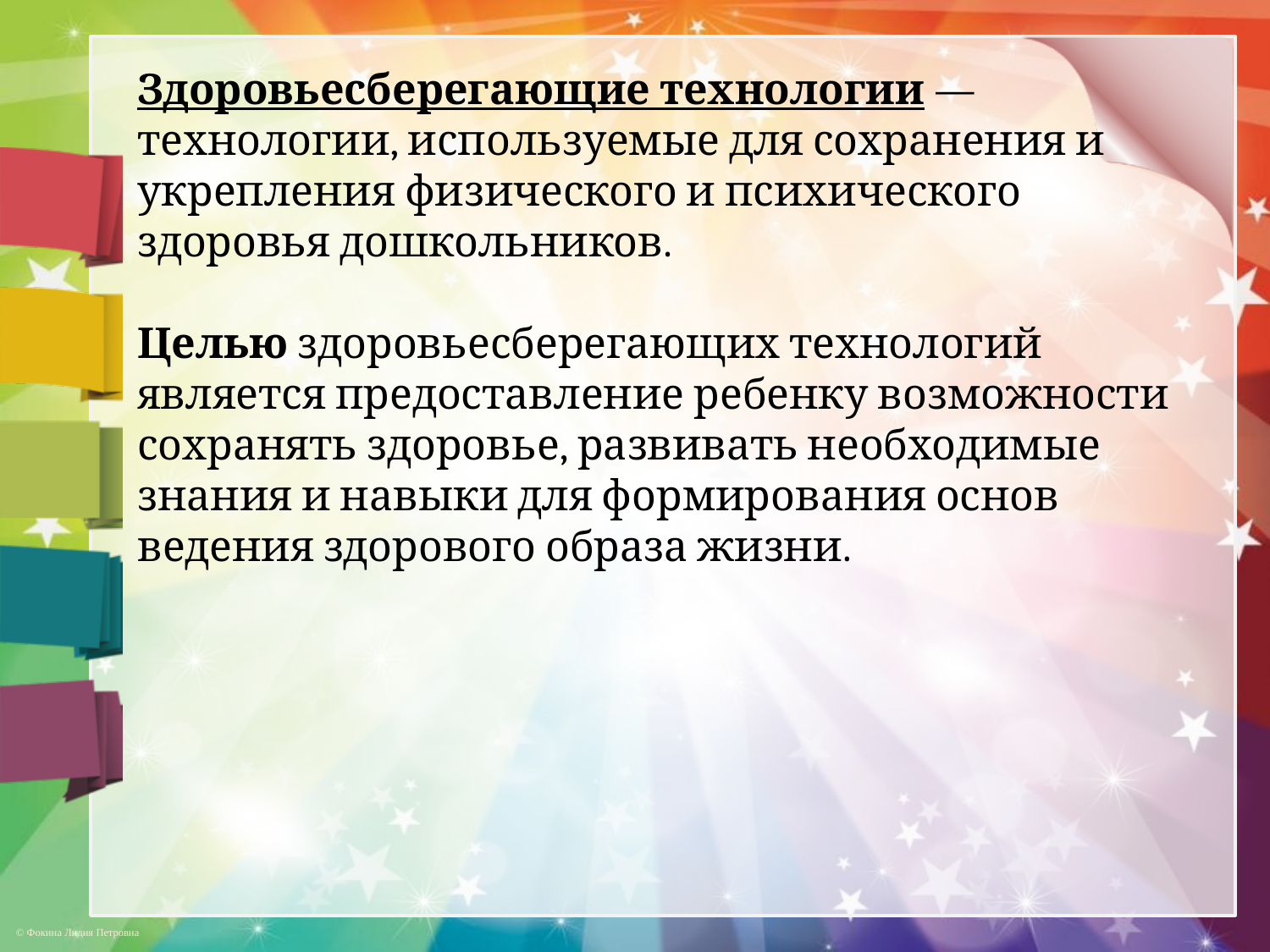

Здоровьесберегающие технологии — технологии, используемые для сохранения и укрепления физического и психического здоровья дошкольников.

Целью здоровьесберегающих технологий является предоставление ребенку возможности сохранять здоровье, развивать необходимые знания и навыки для формирования основ ведения здорового образа жизни.